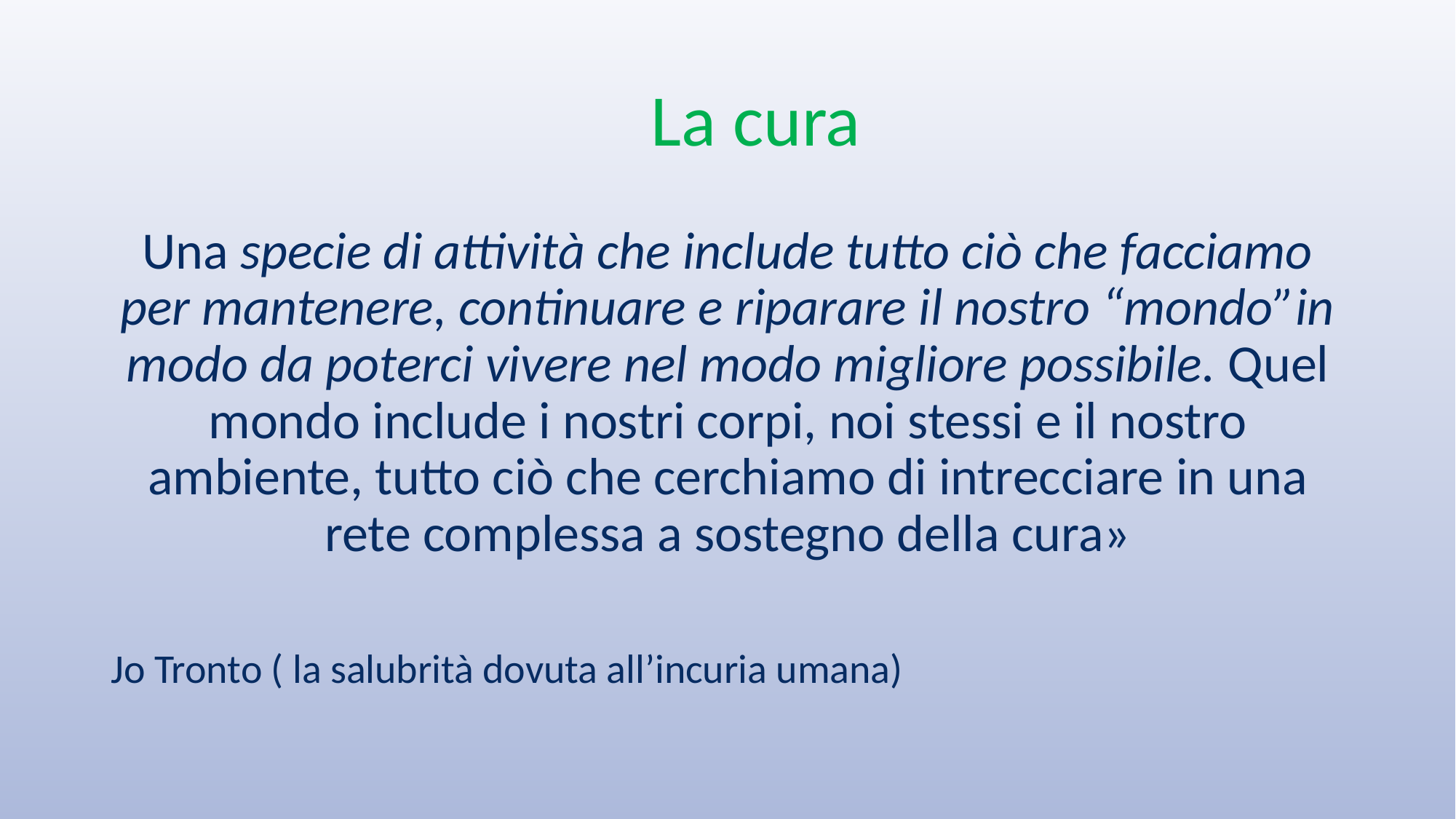

# La cura
Una specie di attività che include tutto ciò che facciamo per mantenere, continuare e riparare il nostro “mondo”in modo da poterci vivere nel modo migliore possibile. Quel mondo include i nostri corpi, noi stessi e il nostro ambiente, tutto ciò che cerchiamo di intrecciare in una rete complessa a sostegno della cura»

Jo Tronto ( la salubrità dovuta all’incuria umana)